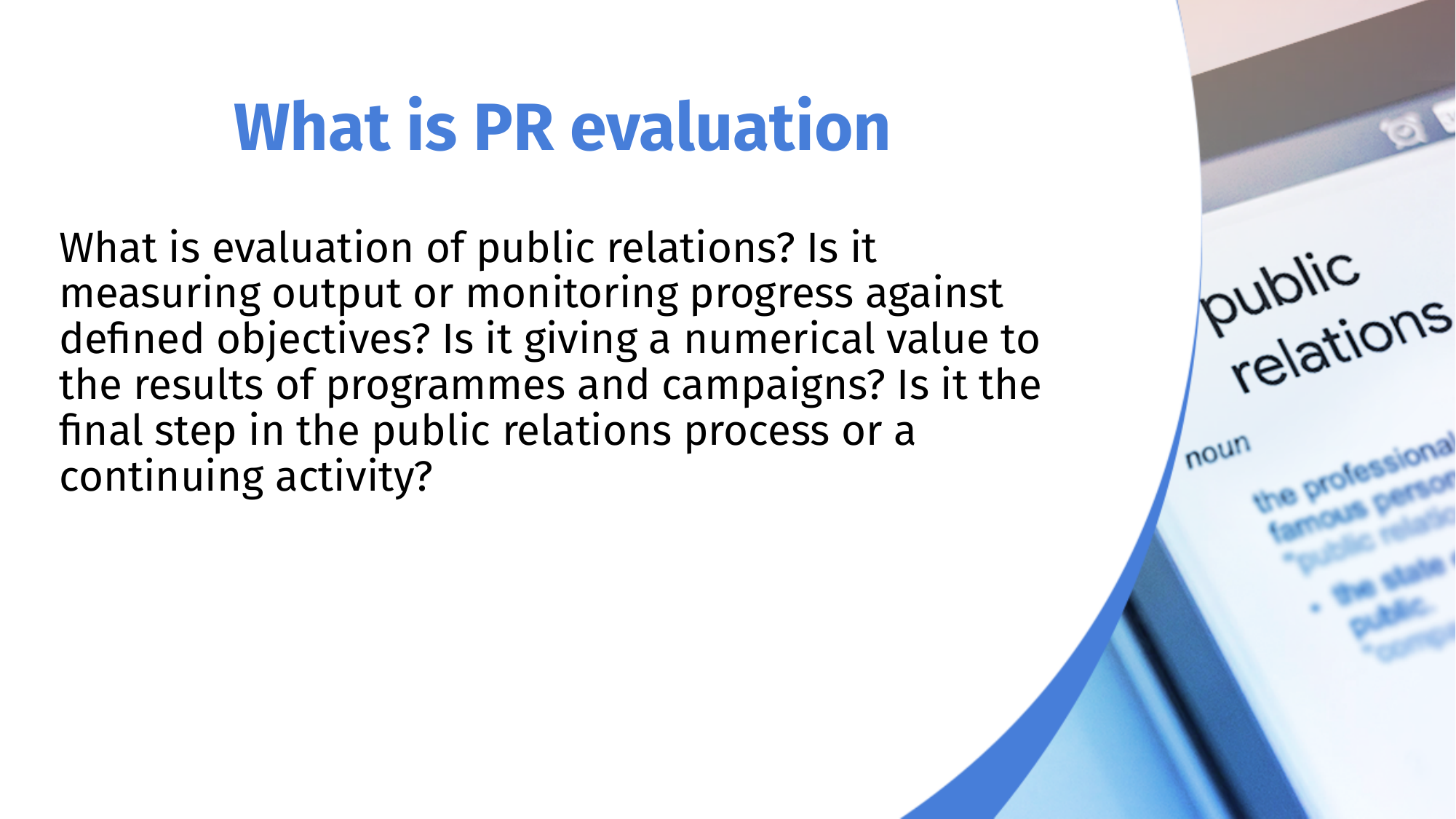

# What is PR evaluation
What is evaluation of public relations? Is it measuring output or monitoring progress against defined objectives? Is it giving a numerical value to the results of programmes and campaigns? Is it the final step in the public relations process or a continuing activity?